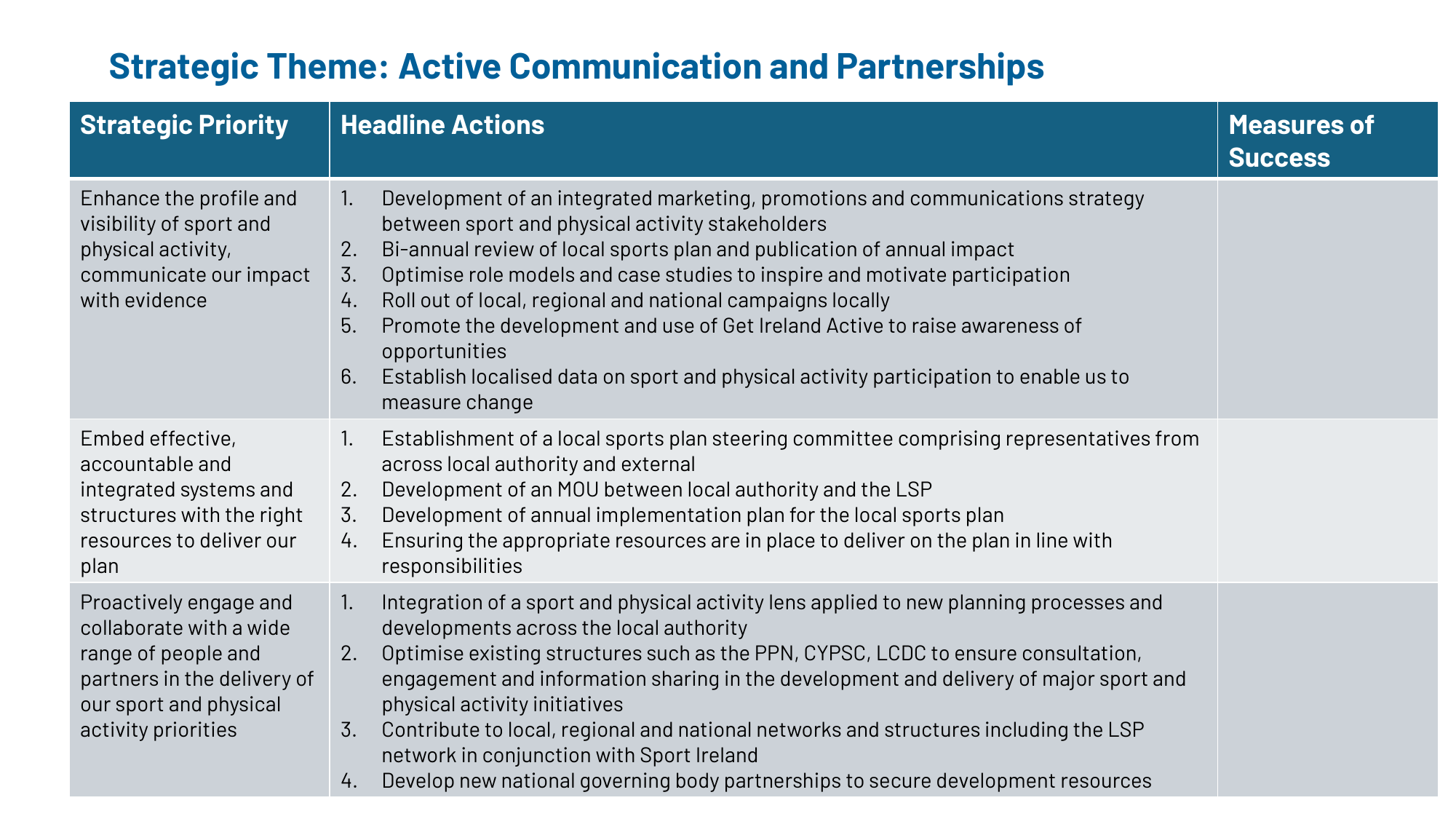

Strategic Theme: Active Communication and Partnerships
| Strategic Priority | Headline Actions | Measures of Success |
| --- | --- | --- |
| Enhance the profile and visibility of sport and physical activity, communicate our impact with evidence | Development of an integrated marketing, promotions and communications strategy between sport and physical activity stakeholders Bi-annual review of local sports plan and publication of annual impact Optimise role models and case studies to inspire and motivate participation Roll out of local, regional and national campaigns locally Promote the development and use of Get Ireland Active to raise awareness of opportunities Establish localised data on sport and physical activity participation to enable us to measure change |  |
| Embed effective, accountable and integrated systems and structures with the right resources to deliver our plan | Establishment of a local sports plan steering committee comprising representatives from across local authority and external Development of an MOU between local authority and the LSP Development of annual implementation plan for the local sports plan Ensuring the appropriate resources are in place to deliver on the plan in line with responsibilities |  |
| Proactively engage and collaborate with a wide range of people and partners in the delivery of our sport and physical activity priorities | Integration of a sport and physical activity lens applied to new planning processes and developments across the local authority Optimise existing structures such as the PPN, CYPSC, LCDC to ensure consultation, engagement and information sharing in the development and delivery of major sport and physical activity initiatives Contribute to local, regional and national networks and structures including the LSP network in conjunction with Sport Ireland Develop new national governing body partnerships to secure development resources |  |